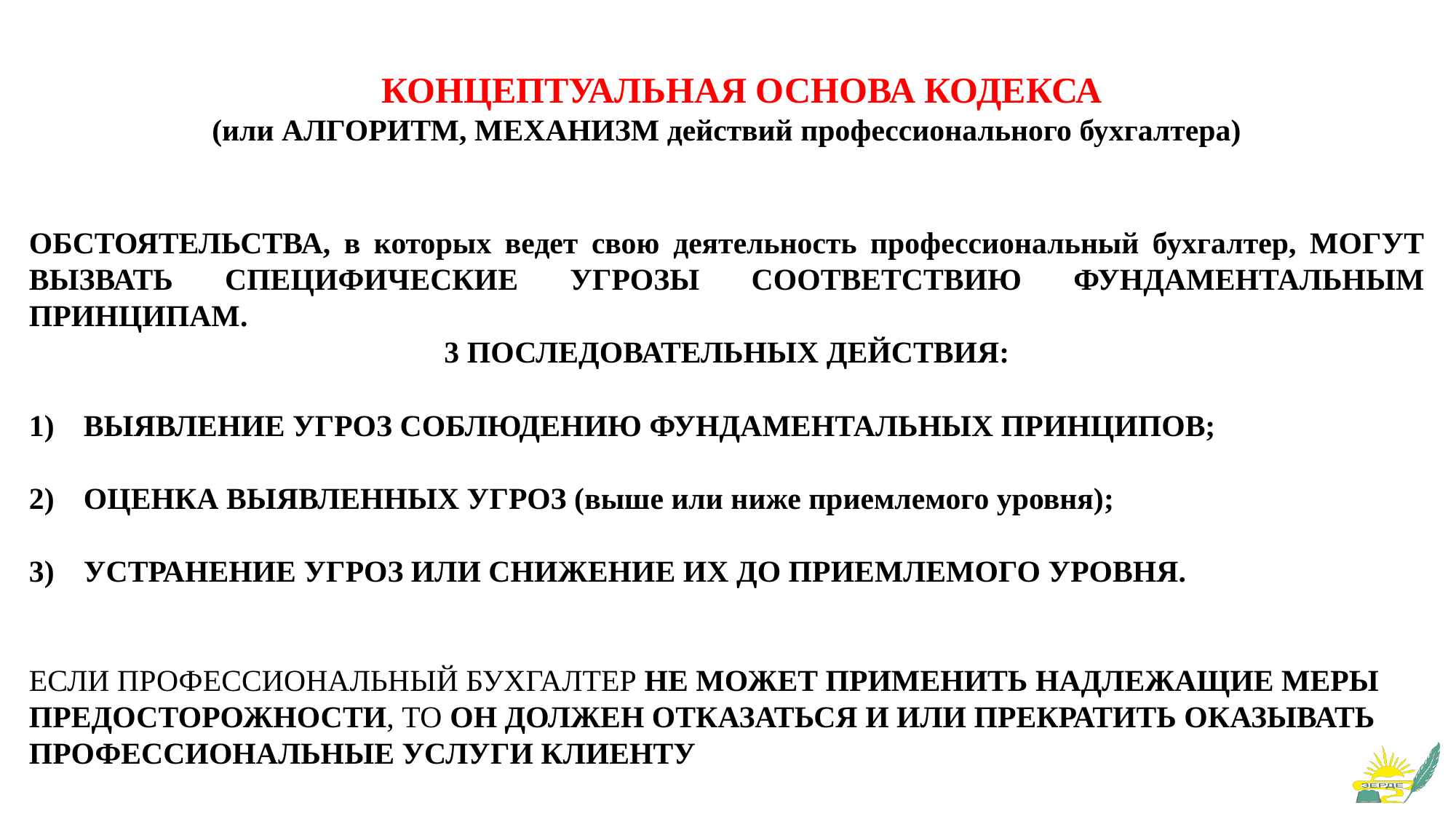

# КОНЦЕПТУАЛЬНАЯ ОСНОВА КОДЕКСА (или АЛГОРИТМ, МЕХАНИЗМ действий профессионального бухгалтера)
ОБСТОЯТЕЛЬСТВА, в которых ведет свою деятельность профессиональный бухгалтер, МОГУТ ВЫЗВАТЬ СПЕЦИФИЧЕСКИЕ УГРОЗЫ СООТВЕТСТВИЮ ФУНДАМЕНТАЛЬНЫМ ПРИНЦИПАМ.
3 ПОСЛЕДОВАТЕЛЬНЫХ ДЕЙСТВИЯ:

ВЫЯВЛЕНИЕ УГРОЗ СОБЛЮДЕНИЮ ФУНДАМЕНТАЛЬНЫХ ПРИНЦИПОВ;

ОЦЕНКА ВЫЯВЛЕННЫХ УГРОЗ (выше или ниже приемлемого уровня);

УСТРАНЕНИЕ УГРОЗ ИЛИ СНИЖЕНИЕ ИХ ДО ПРИЕМЛЕМОГО УРОВНЯ.

ЕСЛИ ПРОФЕССИОНАЛЬНЫЙ БУХГАЛТЕР НЕ МОЖЕТ ПРИМЕНИТЬ НАДЛЕЖАЩИЕ МЕРЫ ПРЕДОСТОРОЖНОСТИ, ТО ОН ДОЛЖЕН ОТКАЗАТЬСЯ И ИЛИ ПРЕКРАТИТЬ ОКАЗЫВАТЬ ПРОФЕССИОНАЛЬНЫЕ УСЛУГИ КЛИЕНТУ